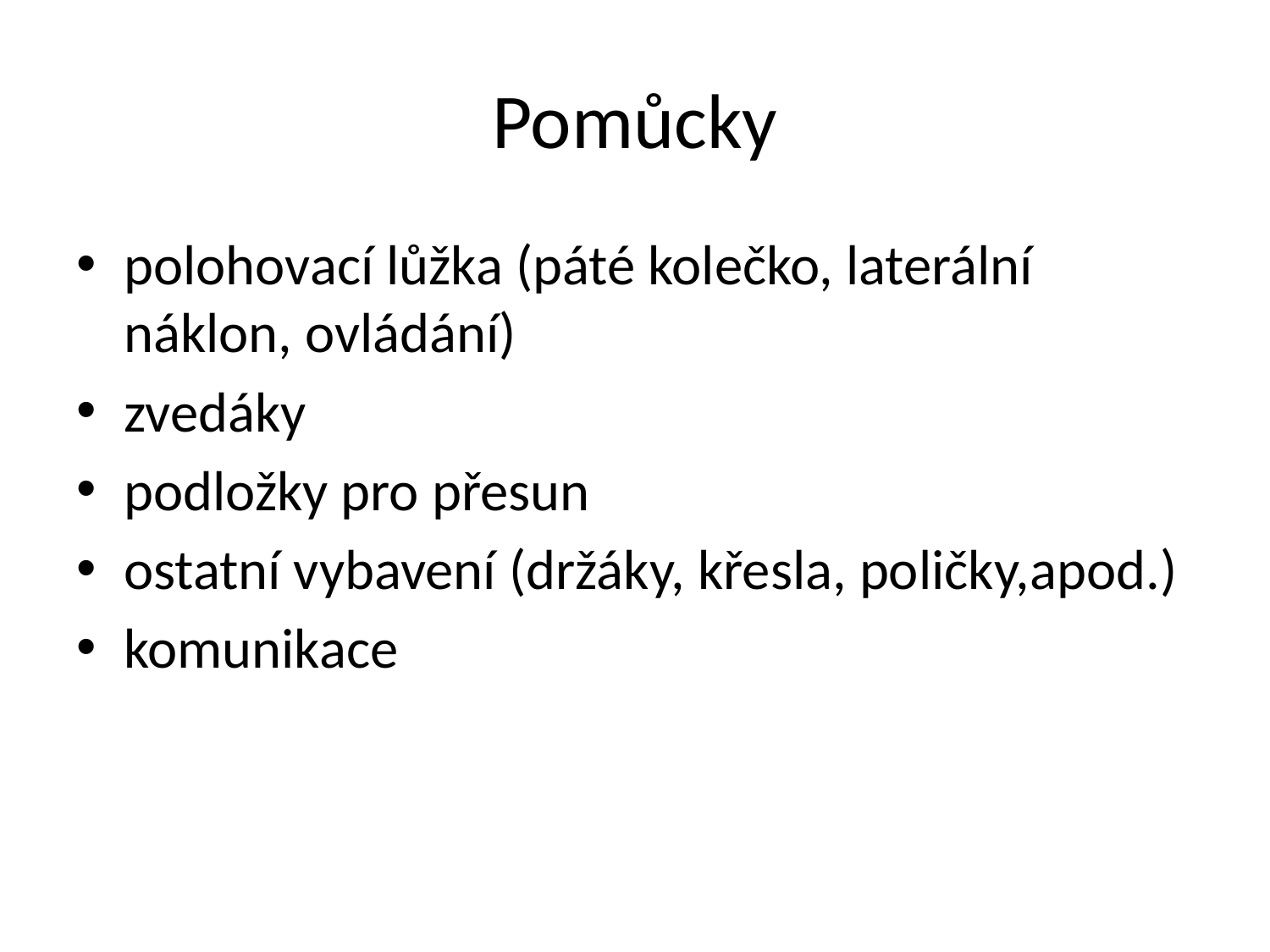

# Pomůcky
polohovací lůžka (páté kolečko, laterální náklon, ovládání)
zvedáky
podložky pro přesun
ostatní vybavení (držáky, křesla, poličky,apod.)
komunikace